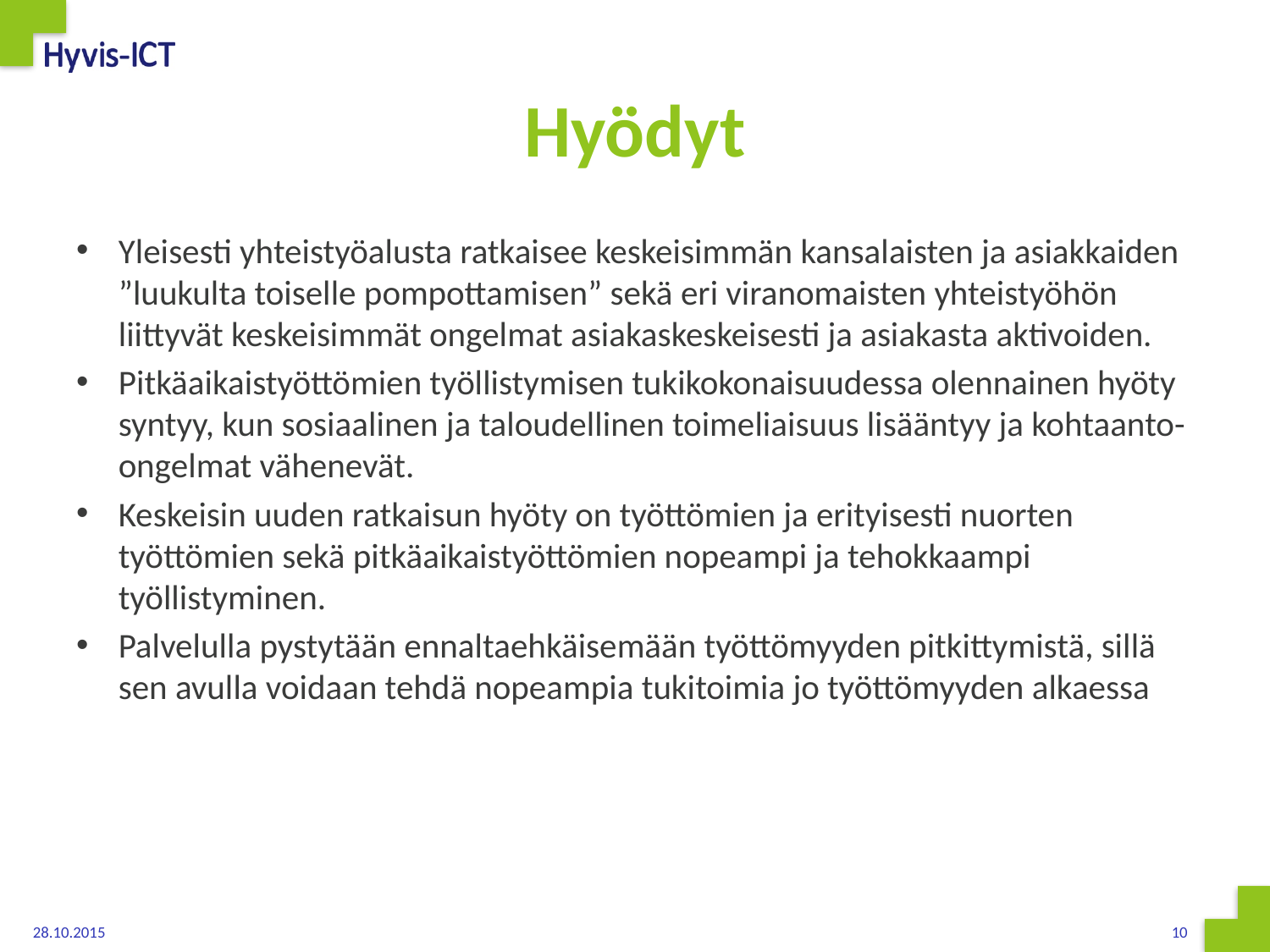

# Hyödyt
Yleisesti yhteistyöalusta ratkaisee keskeisimmän kansalaisten ja asiakkaiden ”luukulta toiselle pompottamisen” sekä eri viranomaisten yhteistyöhön liittyvät keskeisimmät ongelmat asiakaskeskeisesti ja asiakasta aktivoiden.
Pitkäaikaistyöttömien työllistymisen tukikokonaisuudessa olennainen hyöty syntyy, kun sosiaalinen ja taloudellinen toimeliaisuus lisääntyy ja kohtaanto-ongelmat vähenevät.
Keskeisin uuden ratkaisun hyöty on työttömien ja erityisesti nuorten työttömien sekä pitkäaikaistyöttömien nopeampi ja tehokkaampi työllistyminen.
Palvelulla pystytään ennaltaehkäisemään työttömyyden pitkittymistä, sillä sen avulla voidaan tehdä nopeampia tukitoimia jo työttömyyden alkaessa

28.10.2015
10